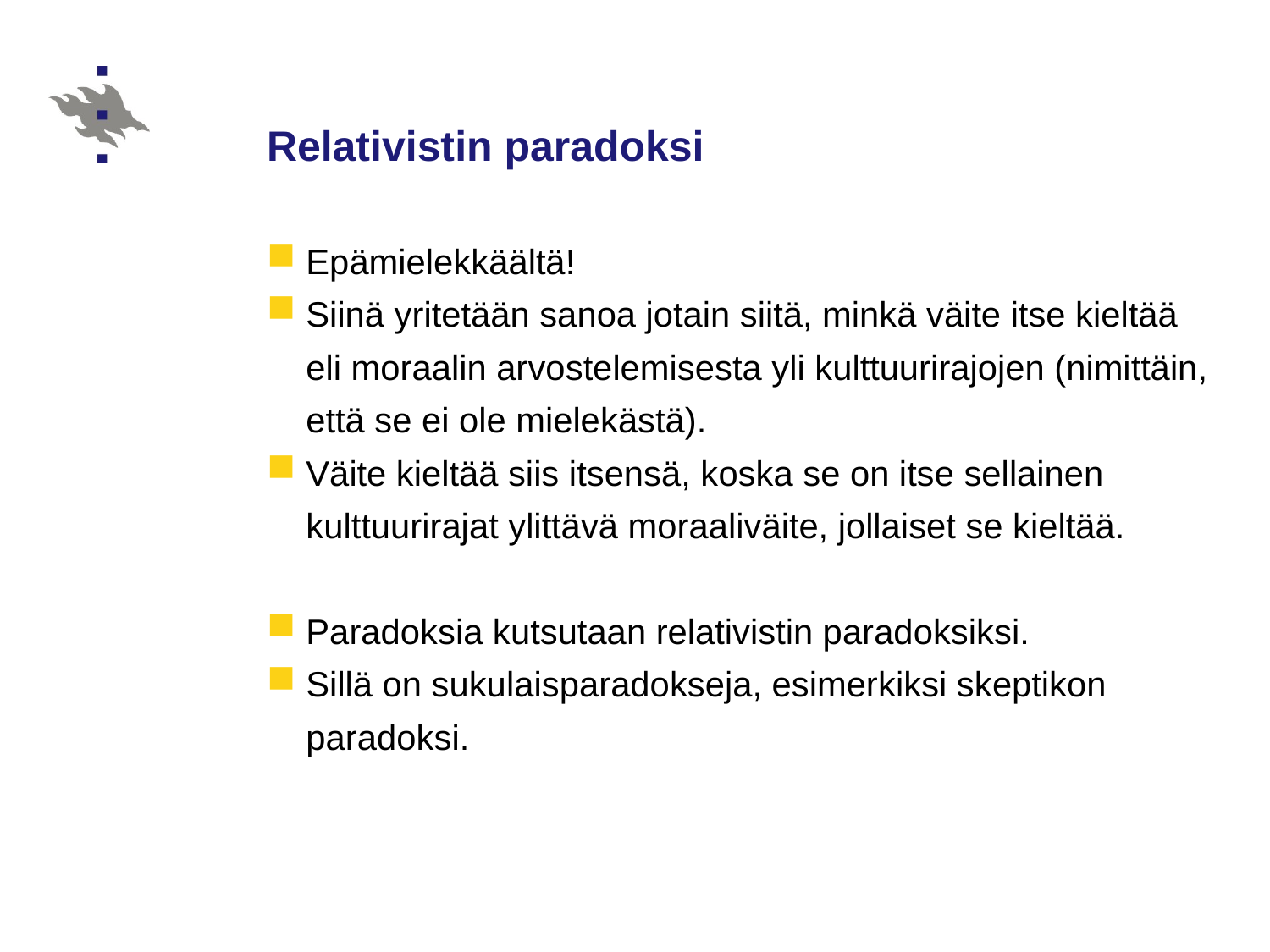

# Relativistin paradoksi
Epämielekkäältä!
Siinä yritetään sanoa jotain siitä, minkä väite itse kieltää eli moraalin arvostelemisesta yli kulttuurirajojen (nimittäin, että se ei ole mielekästä).
Väite kieltää siis itsensä, koska se on itse sellainen kulttuurirajat ylittävä moraaliväite, jollaiset se kieltää.

Paradoksia kutsutaan relativistin paradoksiksi.
Sillä on sukulaisparadokseja, esimerkiksi skeptikon paradoksi.